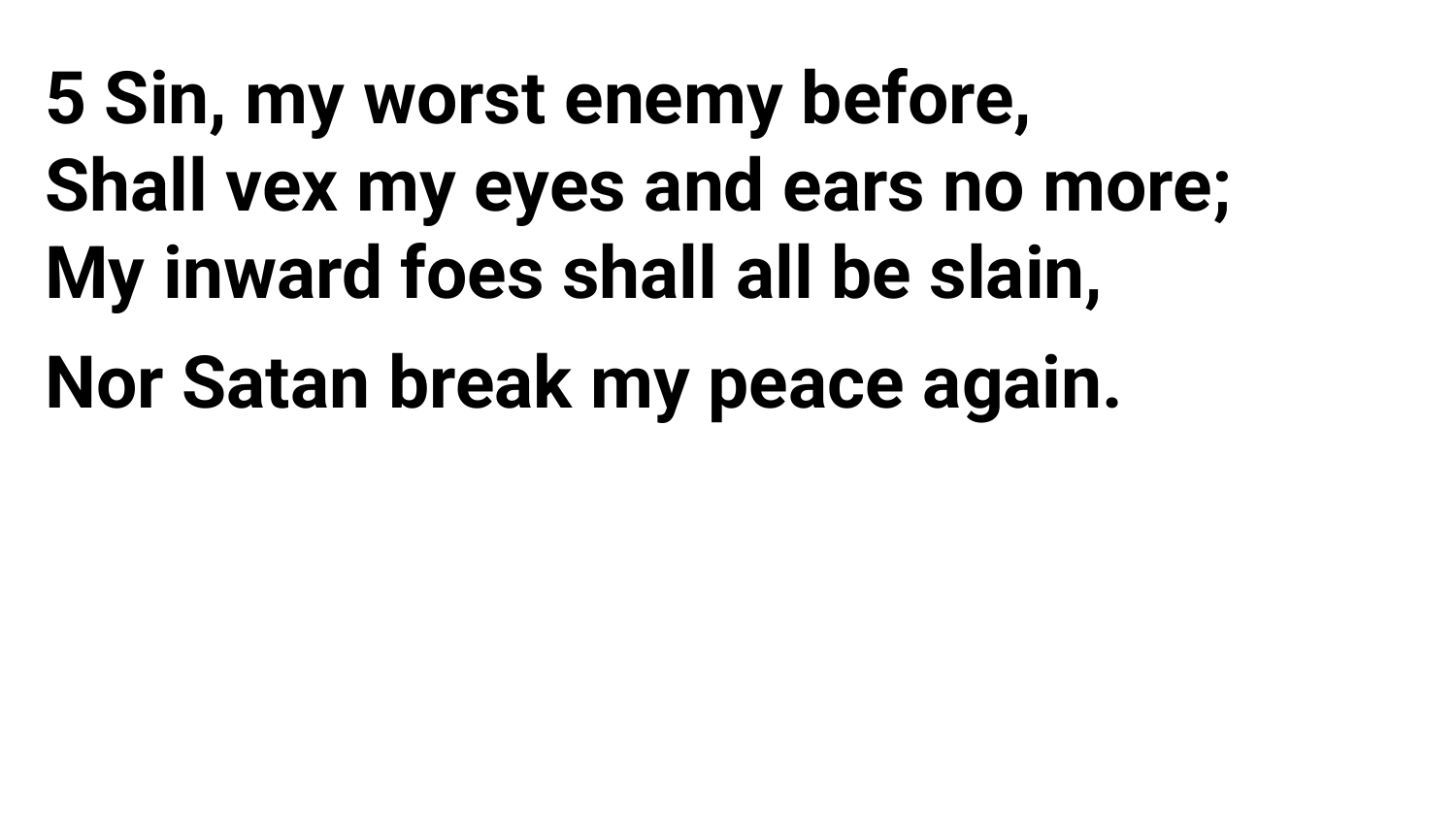

5 Sin, my worst enemy before,
Shall vex my eyes and ears no more;
My inward foes shall all be slain,
Nor Satan break my peace again.